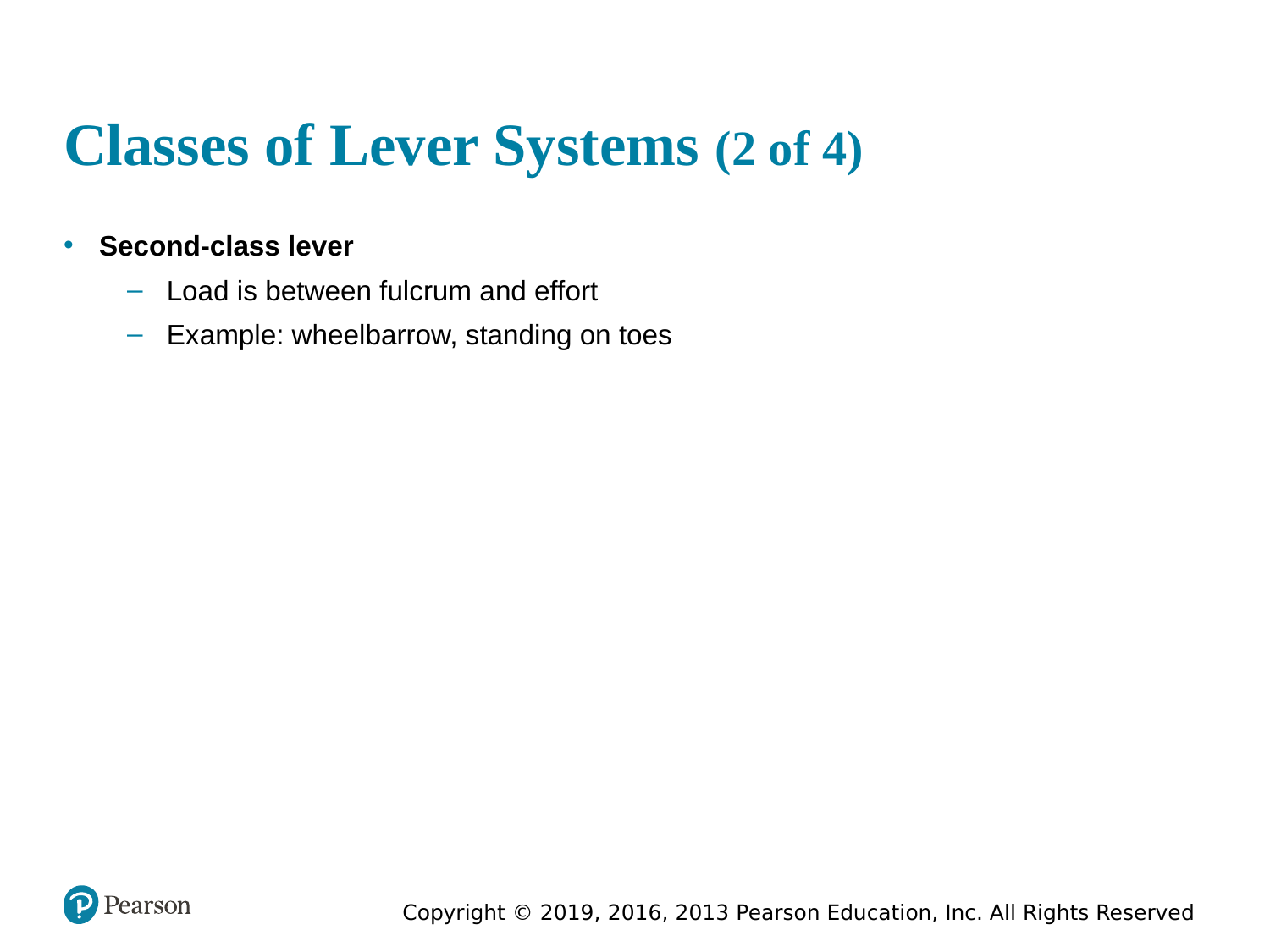

# Classes of Lever Systems (2 of 4)
Second-class lever
Load is between fulcrum and effort
Example: wheelbarrow, standing on toes